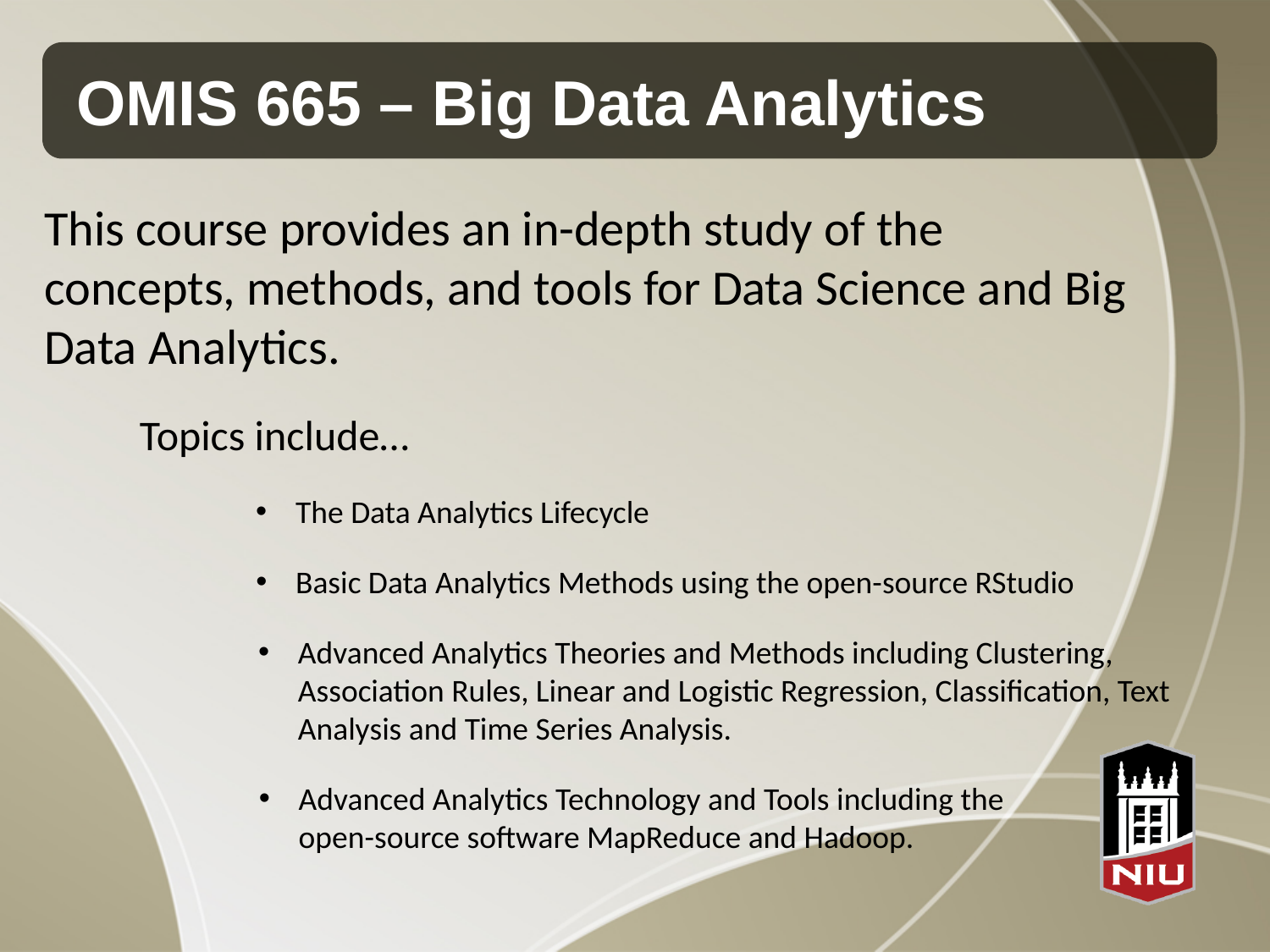

# OMIS 665 – Big Data Analytics
This course provides an in-depth study of the concepts, methods, and tools for Data Science and Big Data Analytics.
Topics include…
The Data Analytics Lifecycle
Basic Data Analytics Methods using the open-source RStudio
Advanced Analytics Theories and Methods including Clustering, Association Rules, Linear and Logistic Regression, Classification, Text Analysis and Time Series Analysis.
Advanced Analytics Technology and Tools including the open-source software MapReduce and Hadoop.